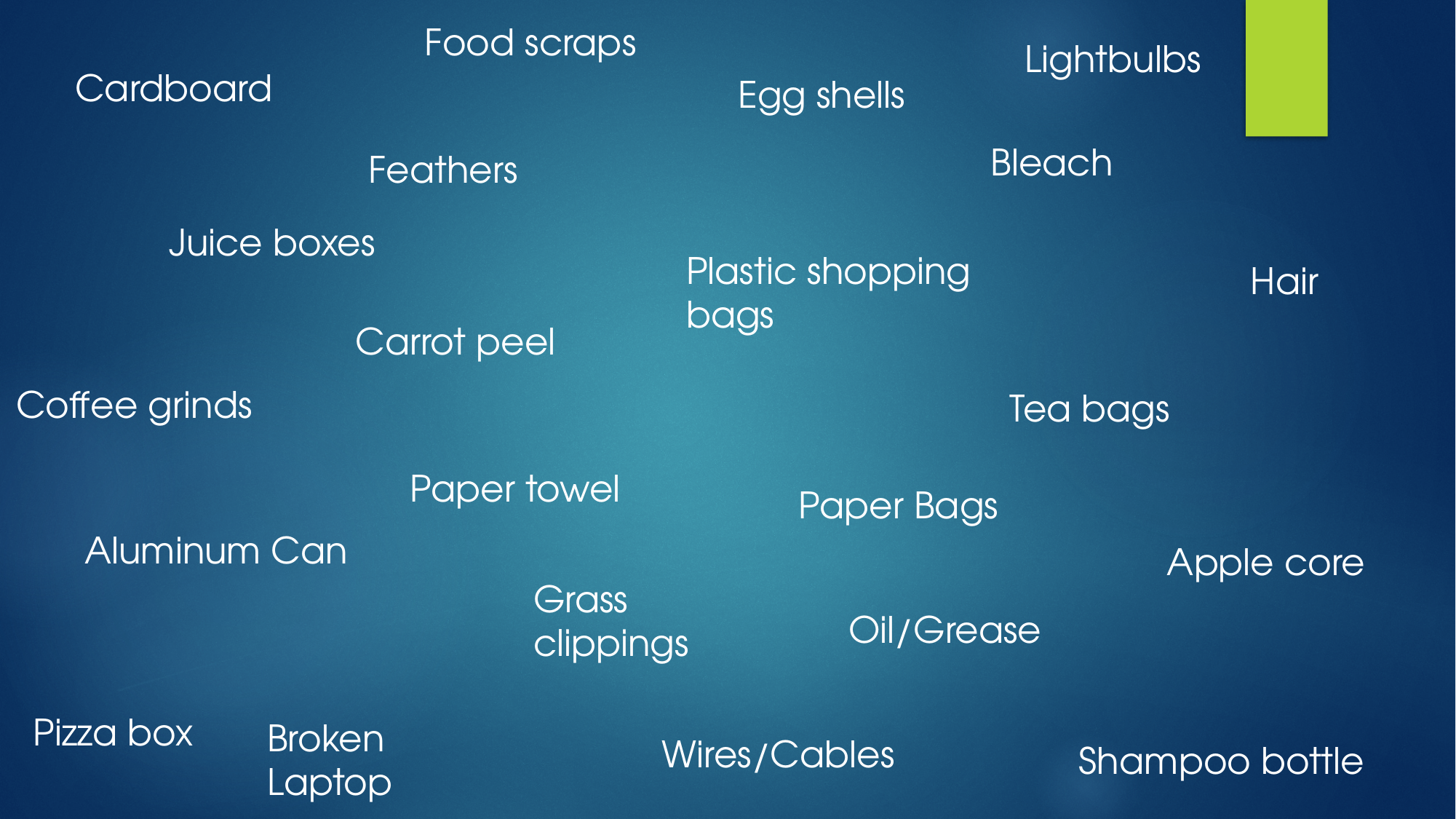

Food scraps
Lightbulbs
Cardboard
Egg shells
Bleach
Feathers
Juice boxes
Plastic shopping bags
Hair
Carrot peel
Coffee grinds
Tea bags
Paper towel
Paper Bags
Aluminum Can
Apple core
Grass clippings
Oil/Grease
Pizza box
Broken Laptop
Wires/Cables
Shampoo bottle